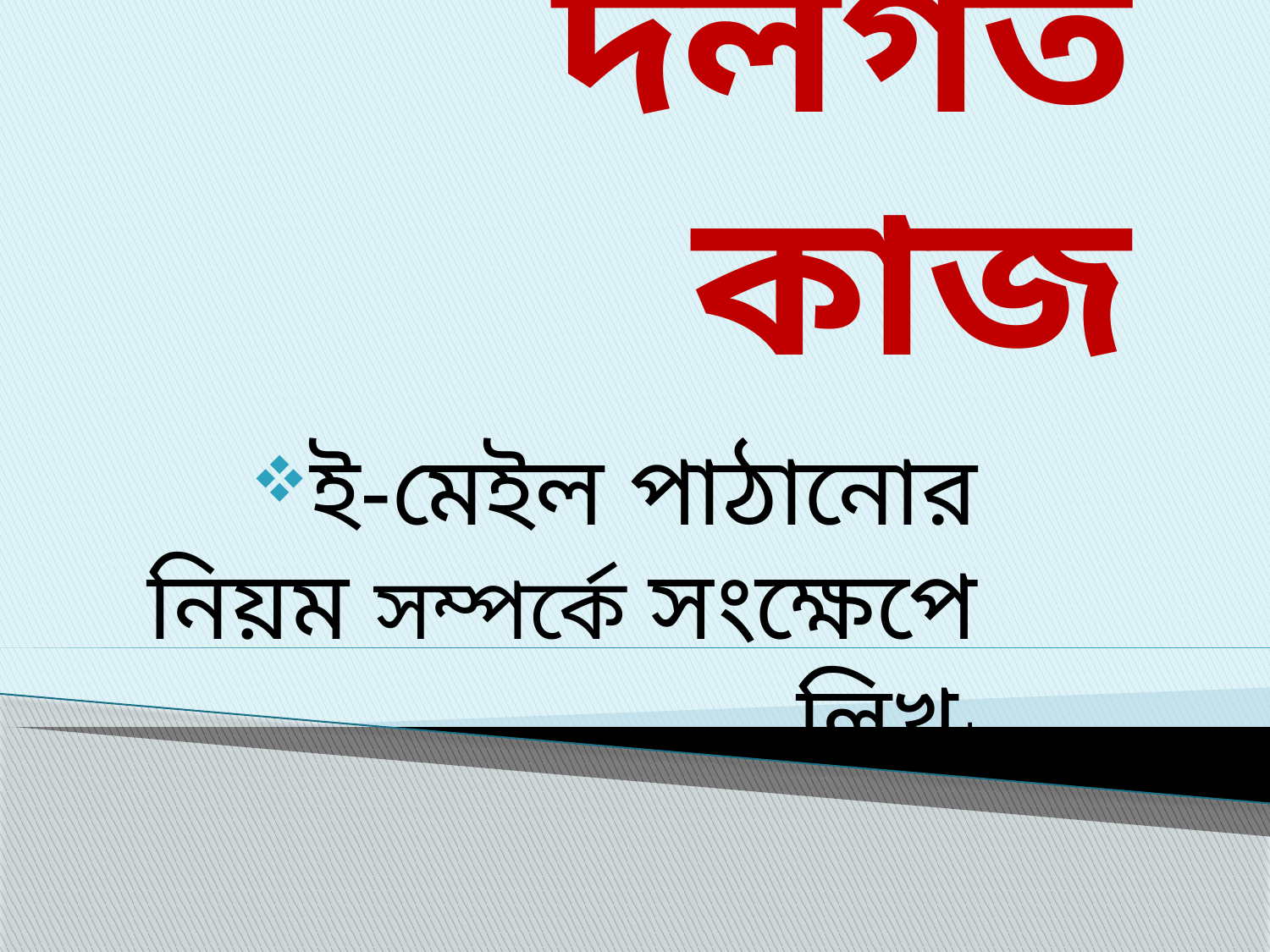

# দলগত কাজ
ই-মেইল পাঠানোর নিয়ম সম্পর্কে সংক্ষেপে লিখ।